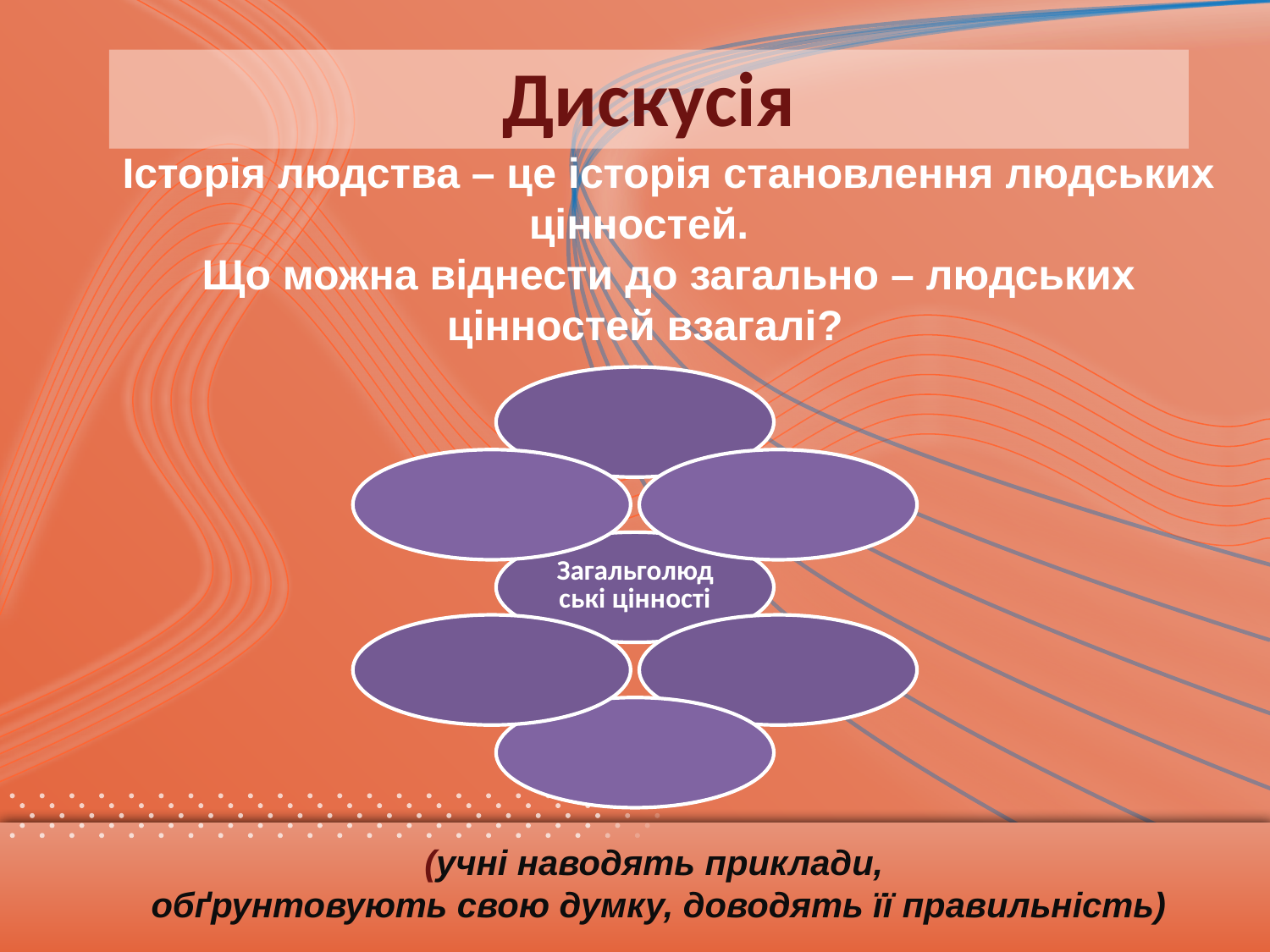

Дискусія

Історія людства – це історія становлення людських цінностей.
Що можна віднести до загально – людських цінностей взагалі?

Загальголюдські цінності
#

(учні наводять приклади,
обґрунтовують свою думку, доводять її правильність)